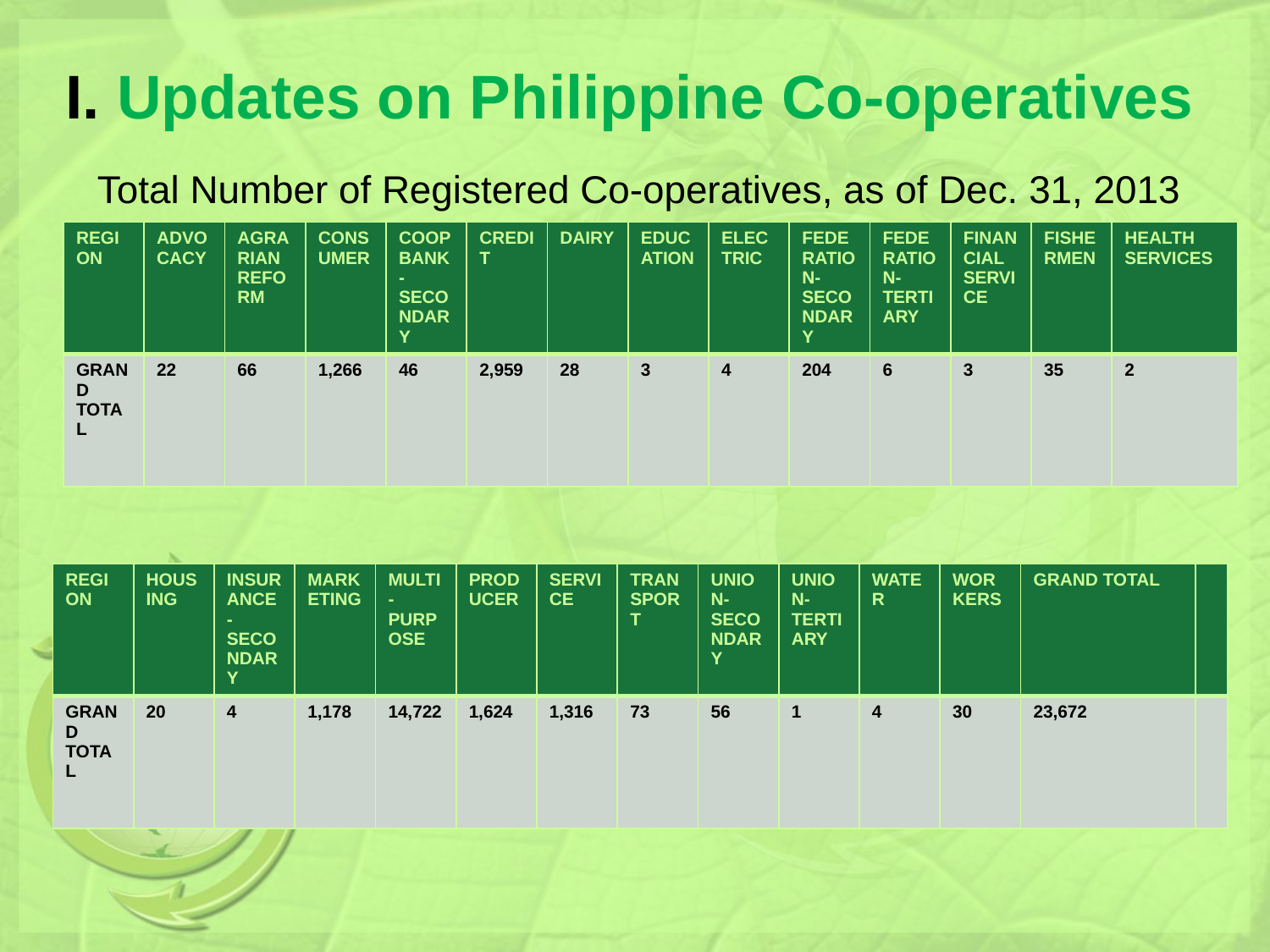

# I. Updates on Philippine Co-operatives
Total Number of Registered Co-operatives, as of Dec. 31, 2013
| REGION | ADVOCACY | AGRARIAN REFORM | CONSUMER | COOP BANK-SECONDARY | CREDIT | DAIRY | EDUCATION | ELECTRIC | FEDERATION-SECONDARY | FEDERATION-TERTIARY | FINANCIAL SERVICE | FISHERMEN | HEALTH SERVICES |
| --- | --- | --- | --- | --- | --- | --- | --- | --- | --- | --- | --- | --- | --- |
| GRAND TOTAL | 22 | 66 | 1,266 | 46 | 2,959 | 28 | 3 | 4 | 204 | 6 | 3 | 35 | 2 |
| REGION | HOUSING | INSURANCE - SECONDARY | MARKETING | MULTI-PURPOSE | PRODUCER | SERVICE | TRANSPORT | UNION-SECONDARY | UNION-TERTIARY | WATER | WORKERS | GRAND TOTAL |  |
| --- | --- | --- | --- | --- | --- | --- | --- | --- | --- | --- | --- | --- | --- |
| GRAND TOTAL | 20 | 4 | 1,178 | 14,722 | 1,624 | 1,316 | 73 | 56 | 1 | 4 | 30 | 23,672 |  |